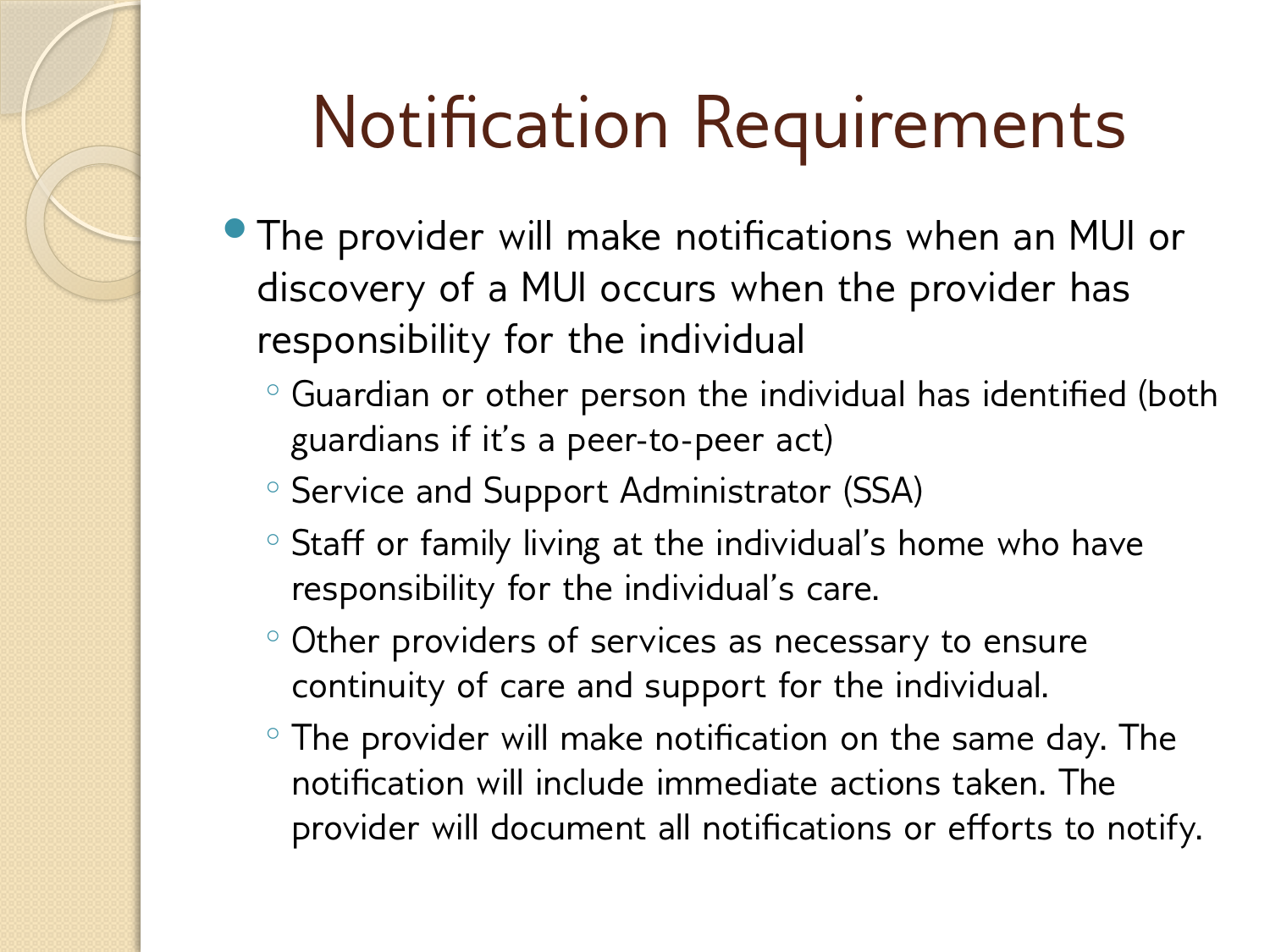

# Notification Requirements
The provider will make notifications when an MUI or discovery of a MUI occurs when the provider has responsibility for the individual
Guardian or other person the individual has identified (both guardians if it’s a peer-to-peer act)
Service and Support Administrator (SSA)
Staff or family living at the individual’s home who have responsibility for the individual’s care.
Other providers of services as necessary to ensure continuity of care and support for the individual.
The provider will make notification on the same day. The notification will include immediate actions taken. The provider will document all notifications or efforts to notify.